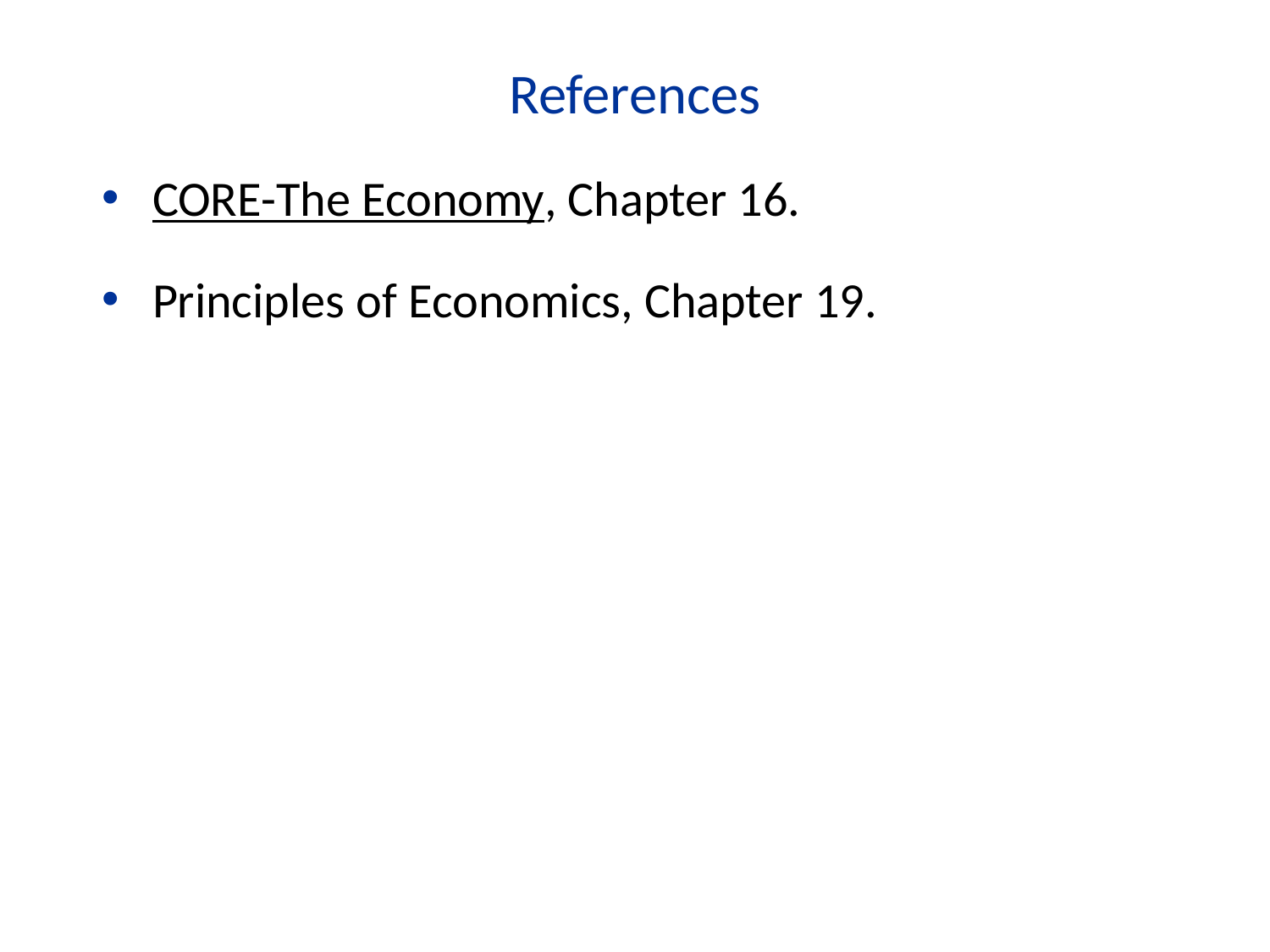

References
CORE-The Economy, Chapter 16.
Principles of Economics, Chapter 19.